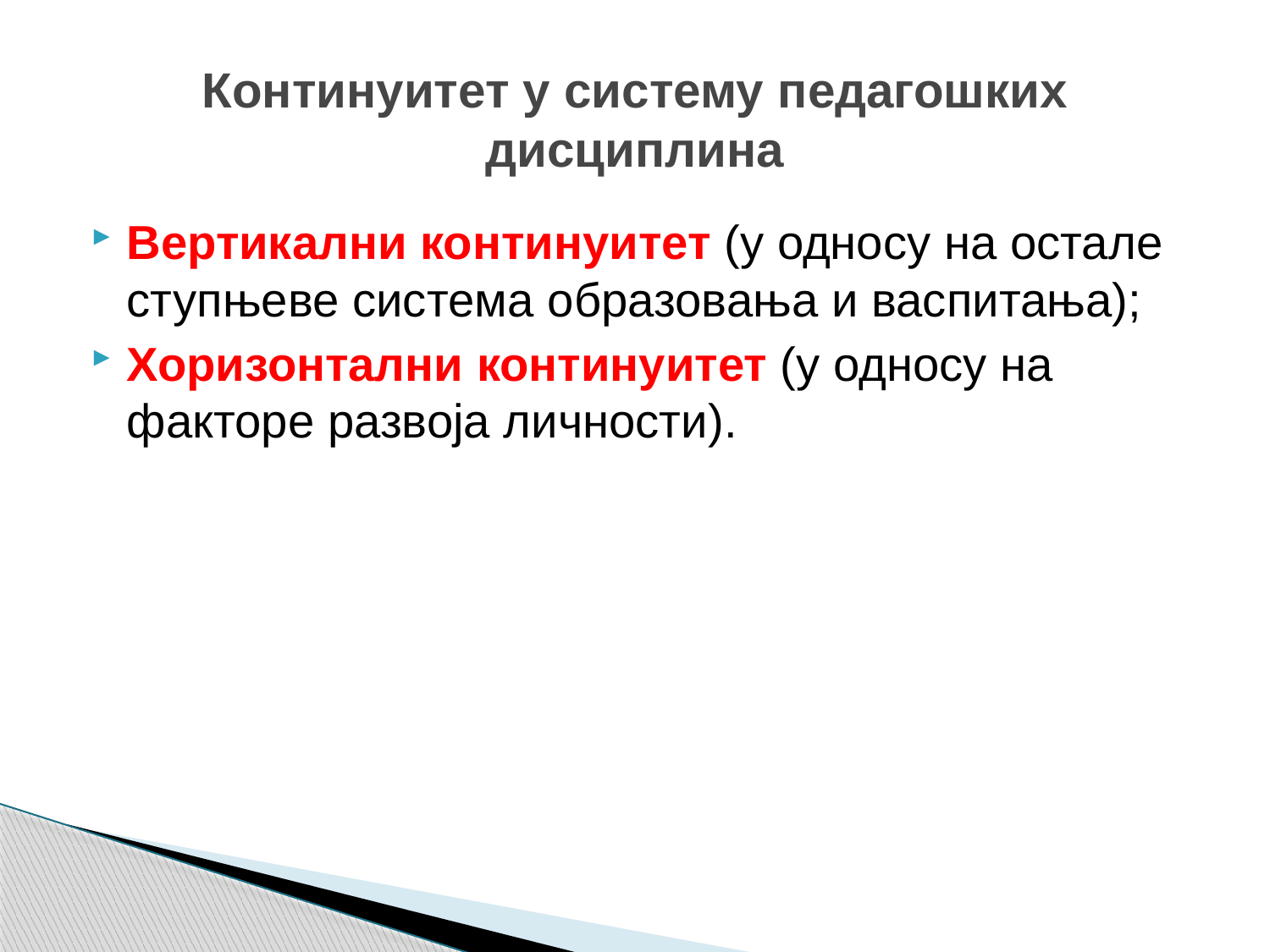

# Континуитет у систему педагошких дисциплина
Вертикални континуитет (у односу на остале ступњеве система образовања и васпитања);
Хоризонтални континуитет (у односу на факторе развоја личности).